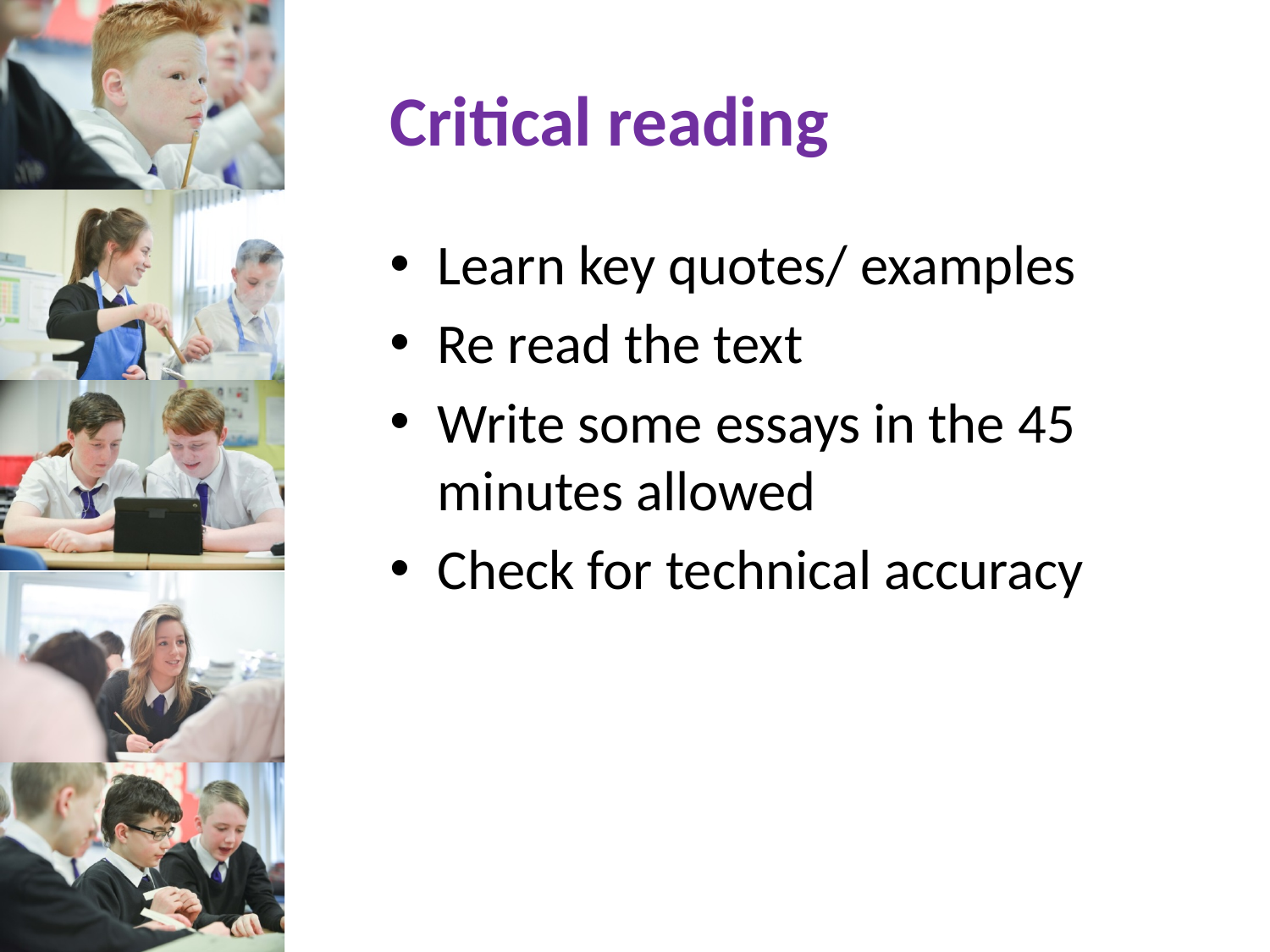

# Critical reading
Learn key quotes/ examples
Re read the text
Write some essays in the 45 minutes allowed
Check for technical accuracy